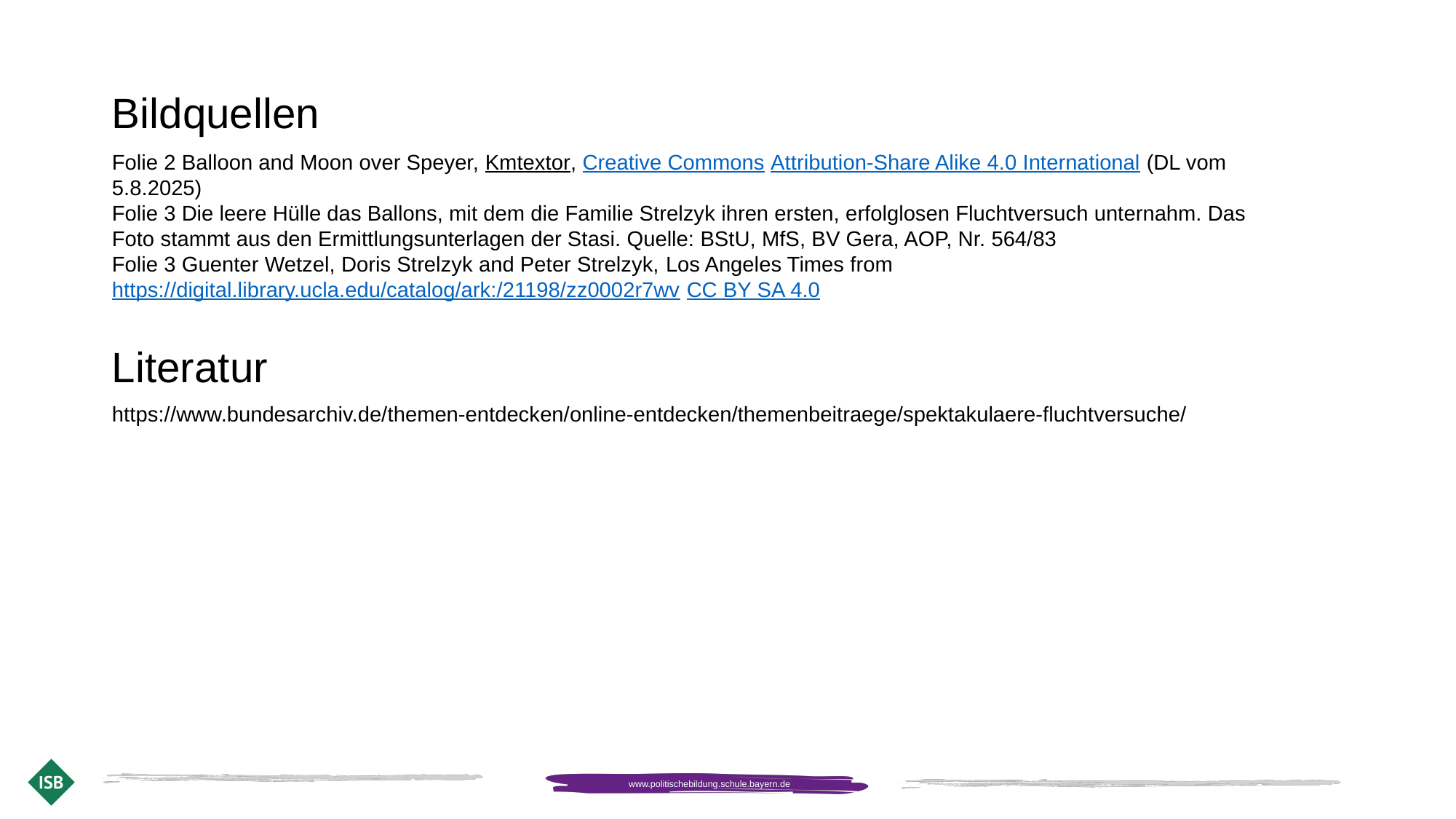

Bildquellen
Folie 2 Balloon and Moon over Speyer, Kmtextor, Creative Commons Attribution-Share Alike 4.0 International (DL vom 5.8.2025)
Folie 3 Die leere Hülle das Ballons, mit dem die Familie Strelzyk ihren ersten, erfolglosen Fluchtversuch unternahm. Das Foto stammt aus den Ermittlungsunterlagen der Stasi. Quelle: BStU, MfS, BV Gera, AOP, Nr. 564/83
Folie 3 Guenter Wetzel, Doris Strelzyk and Peter Strelzyk, Los Angeles Times from https://digital.library.ucla.edu/catalog/ark:/21198/zz0002r7wv CC BY SA 4.0

Literatur
https://www.bundesarchiv.de/themen-entdecken/online-entdecken/themenbeitraege/spektakulaere-fluchtversuche/